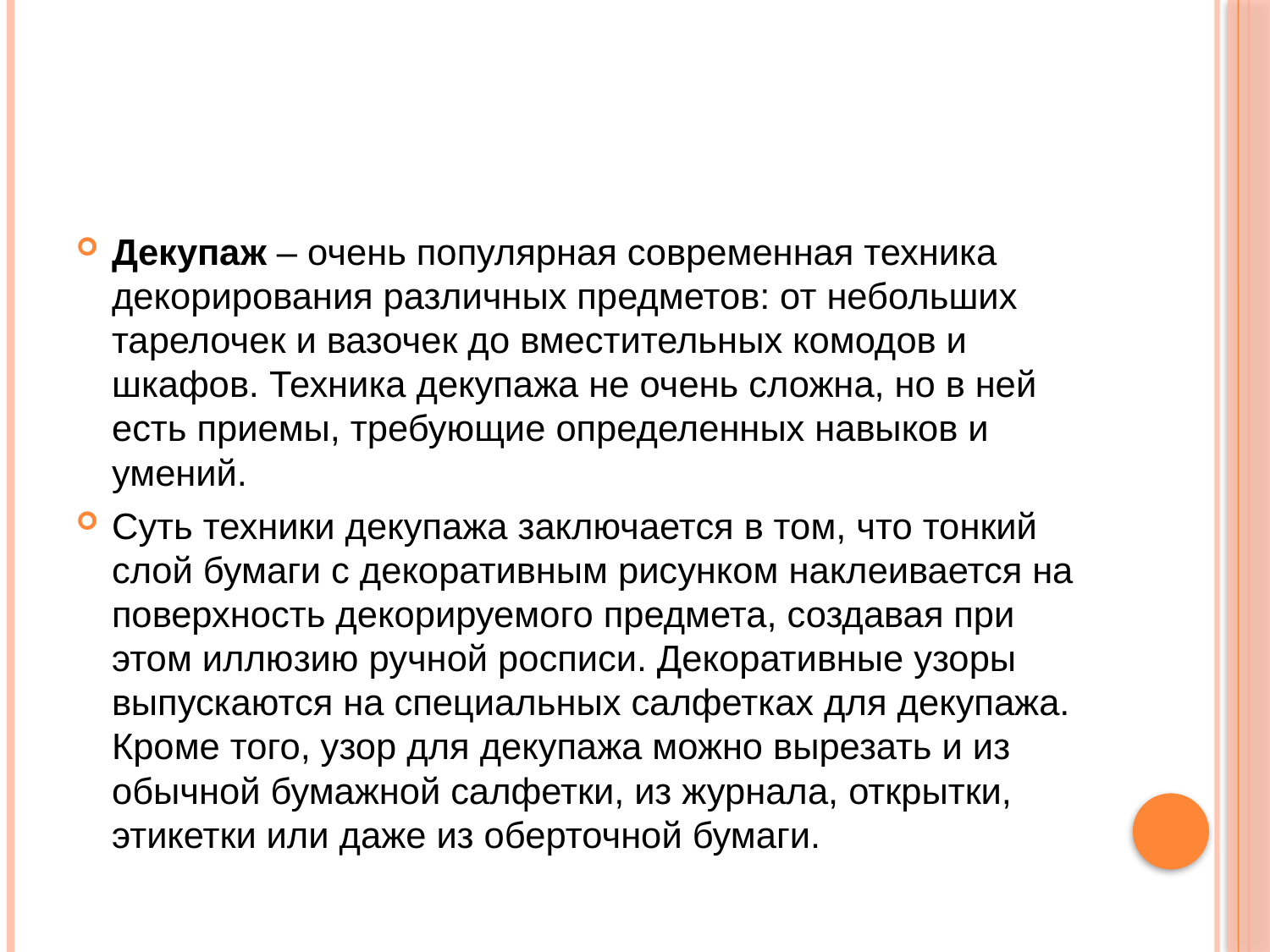

#
Декупаж – очень популярная современная техника декорирования различных предметов: от небольших тарелочек и вазочек до вместительных комодов и шкафов. Техника декупажа не очень сложна, но в ней есть приемы, требующие определенных навыков и умений.
Суть техники декупажа заключается в том, что тонкий слой бумаги с декоративным рисунком наклеивается на поверхность декорируемого предмета, создавая при этом иллюзию ручной росписи. Декоративные узоры выпускаются на специальных салфетках для декупажа. Кроме того, узор для декупажа можно вырезать и из обычной бумажной салфетки, из журнала, открытки, этикетки или даже из оберточной бумаги.